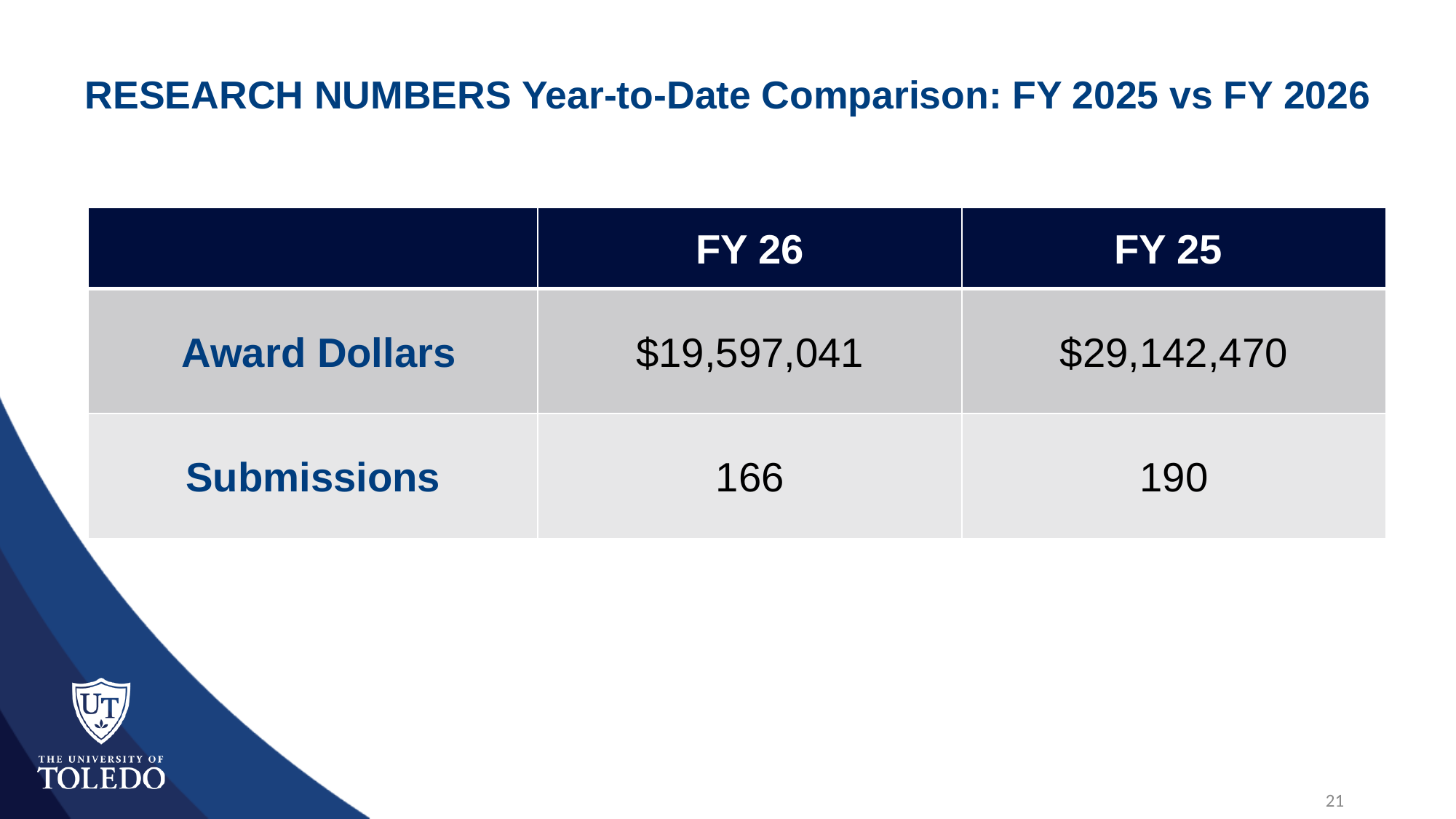

# RESEARCH NUMBERS Year-to-Date Comparison: FY 2025 vs FY 2026
|  | FY 26 | FY 25 |
| --- | --- | --- |
| Award Dollars | $19,597,041 | $29,142,470 |
| Submissions | 166 | 190 |
21